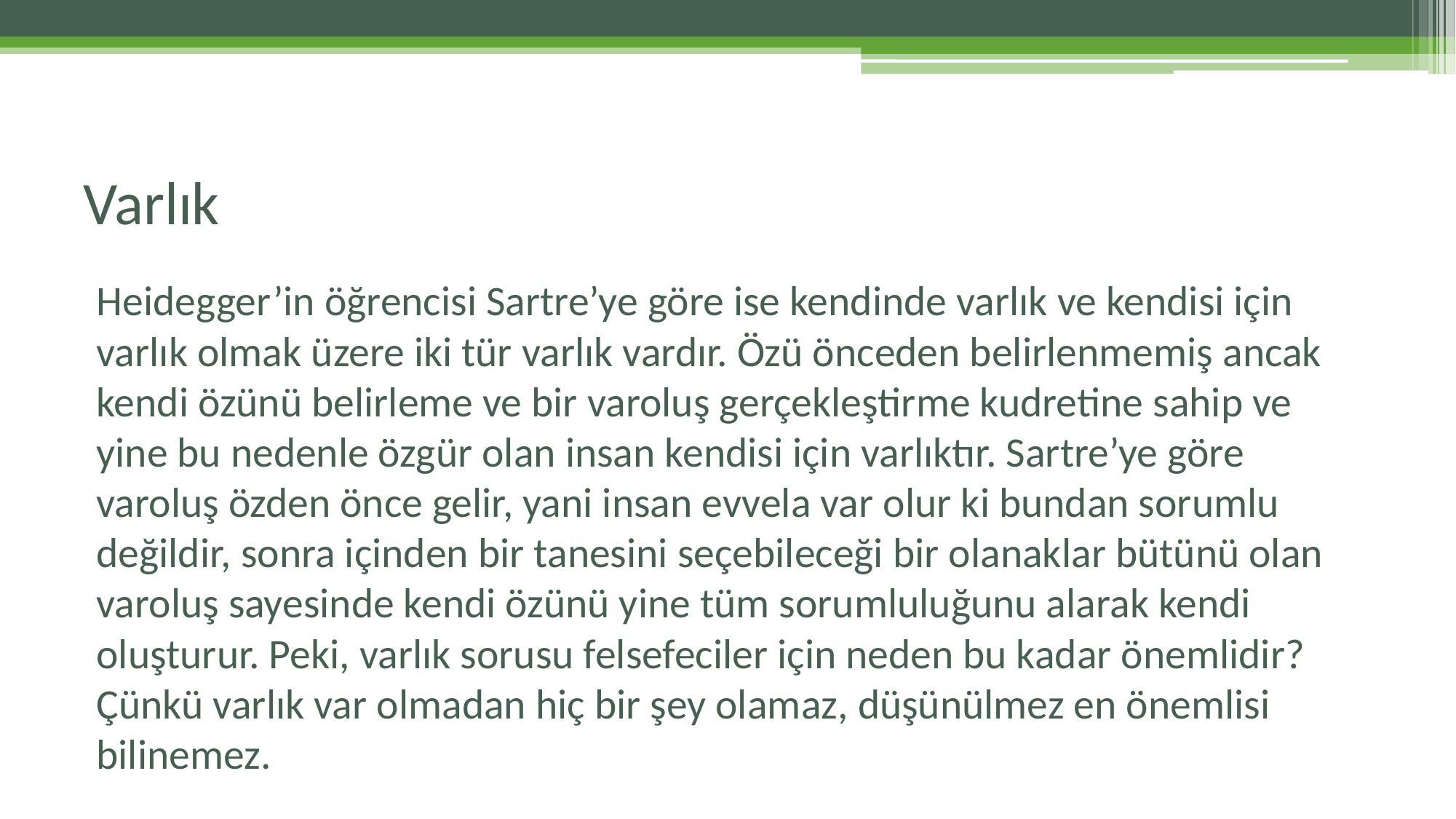

# Varlık
Heidegger’in öğrencisi Sartre’ye göre ise kendinde varlık ve kendisi için varlık olmak üzere iki tür varlık vardır. Özü önceden belirlenmemiş ancak kendi özünü belirleme ve bir varoluş gerçekleştirme kudretine sahip ve yine bu nedenle özgür olan insan kendisi için varlıktır. Sartre’ye göre varoluş özden önce gelir, yani insan evvela var olur ki bundan sorumlu değildir, sonra içinden bir tanesini seçebileceği bir olanaklar bütünü olan varoluş sayesinde kendi özünü yine tüm sorumluluğunu alarak kendi oluşturur. Peki, varlık sorusu felsefeciler için neden bu kadar önemlidir? Çünkü varlık var olmadan hiç bir şey olamaz, düşünülmez en önemlisi bilinemez.